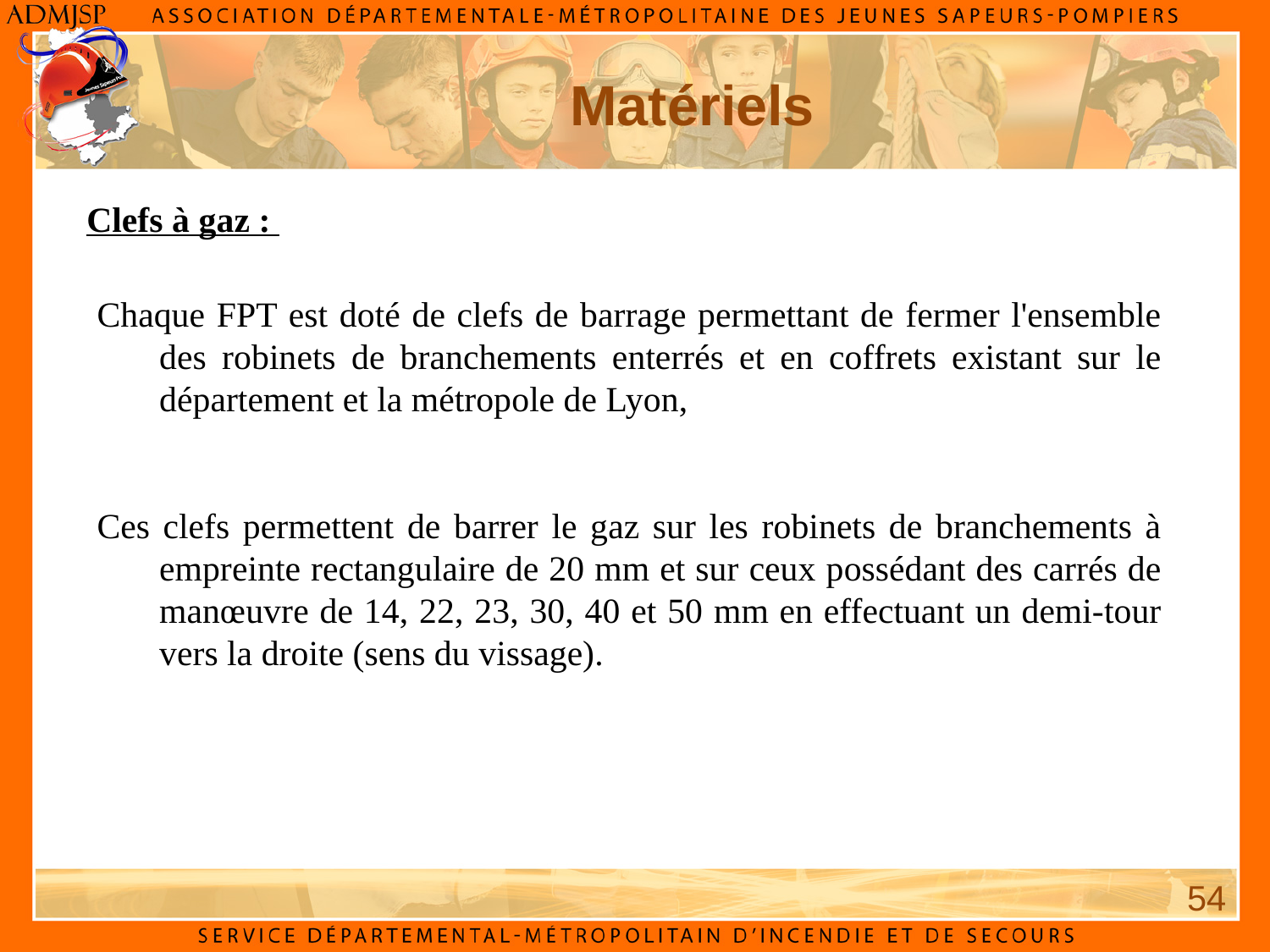

Matériels
Clefs à gaz :
Chaque FPT est doté de clefs de barrage permettant de fermer l'ensemble des robinets de branchements enterrés et en coffrets existant sur le département et la métropole de Lyon,

Ces clefs permettent de barrer le gaz sur les robinets de branchements à empreinte rectangulaire de 20 mm et sur ceux possédant des carrés de manœuvre de 14, 22, 23, 30, 40 et 50 mm en effectuant un demi-tour vers la droite (sens du vissage).

54